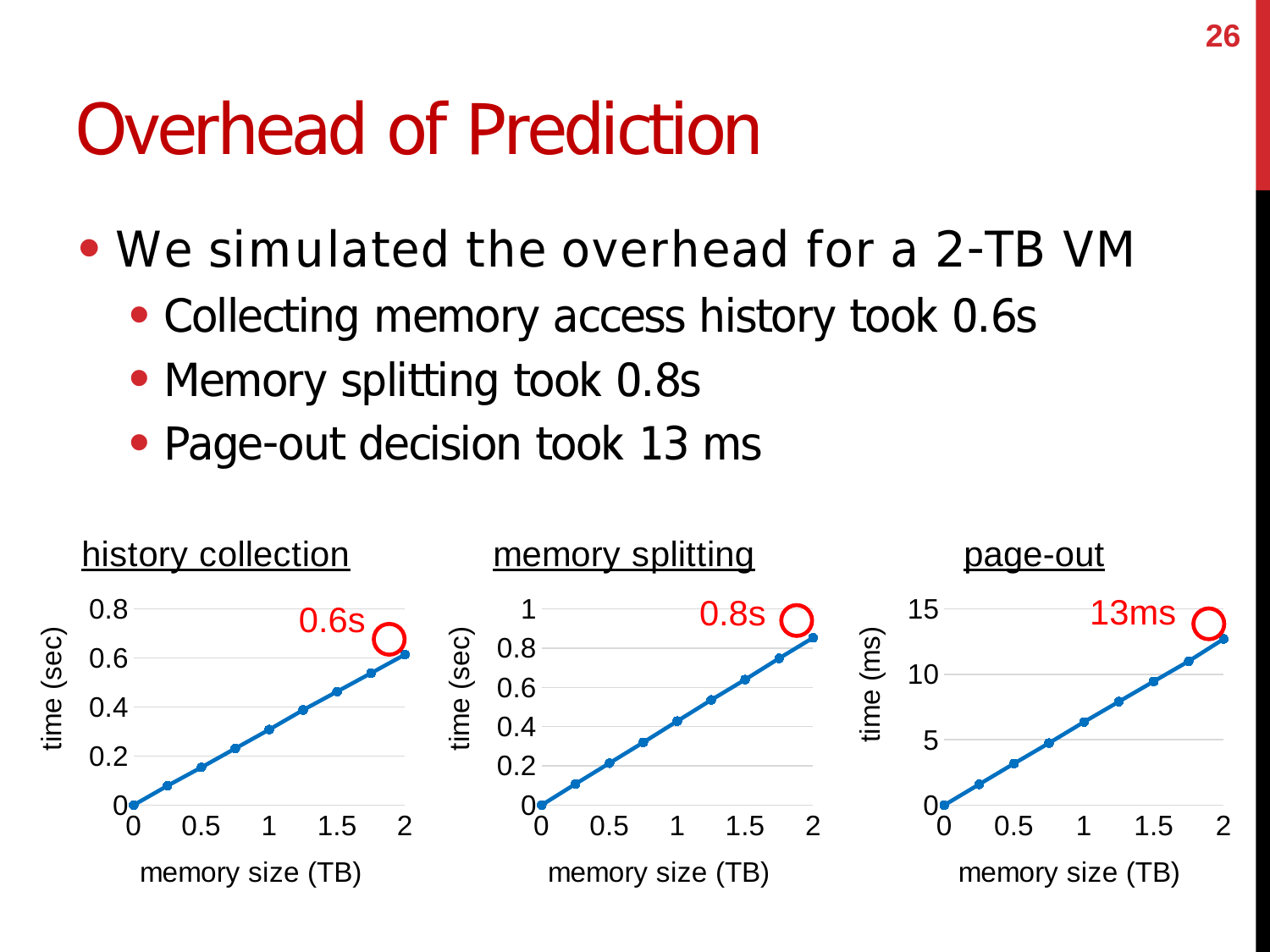

26
# Overhead of Prediction
We simulated the overhead for a 2-TB VM
Collecting memory access history took 0.6s
Memory splitting took 0.8s
Page-out decision took 13 ms

### Chart: page-out

| Category | Series 1 |
|---|---|

### Chart: history collection

| Category | Series 1 |
|---|---|

### Chart: memory splitting

| Category | Series 1 |
|---|---|
13ms
0.8s
0.6s